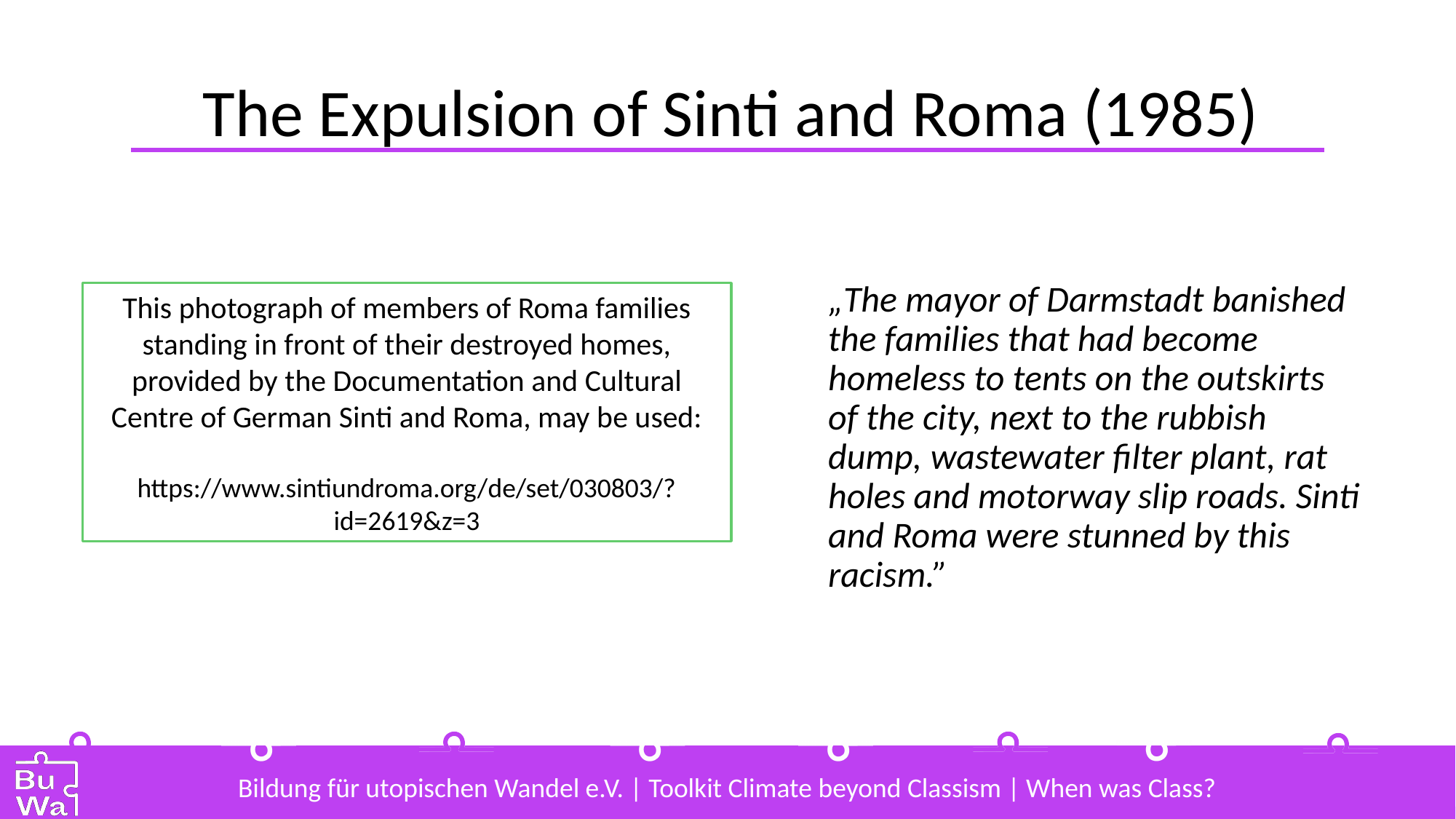

# The Expulsion of Sinti and Roma (1985)
„The mayor of Darmstadt banished the families that had become homeless to tents on the outskirts of the city, next to the rubbish dump, wastewater filter plant, rat holes and motorway slip roads. Sinti and Roma were stunned by this racism.”
This photograph of members of Roma families standing in front of their destroyed homes, provided by the Documentation and Cultural Centre of German Sinti and Roma, may be used:

https://www.sintiundroma.org/de/set/030803/?id=2619&z=3